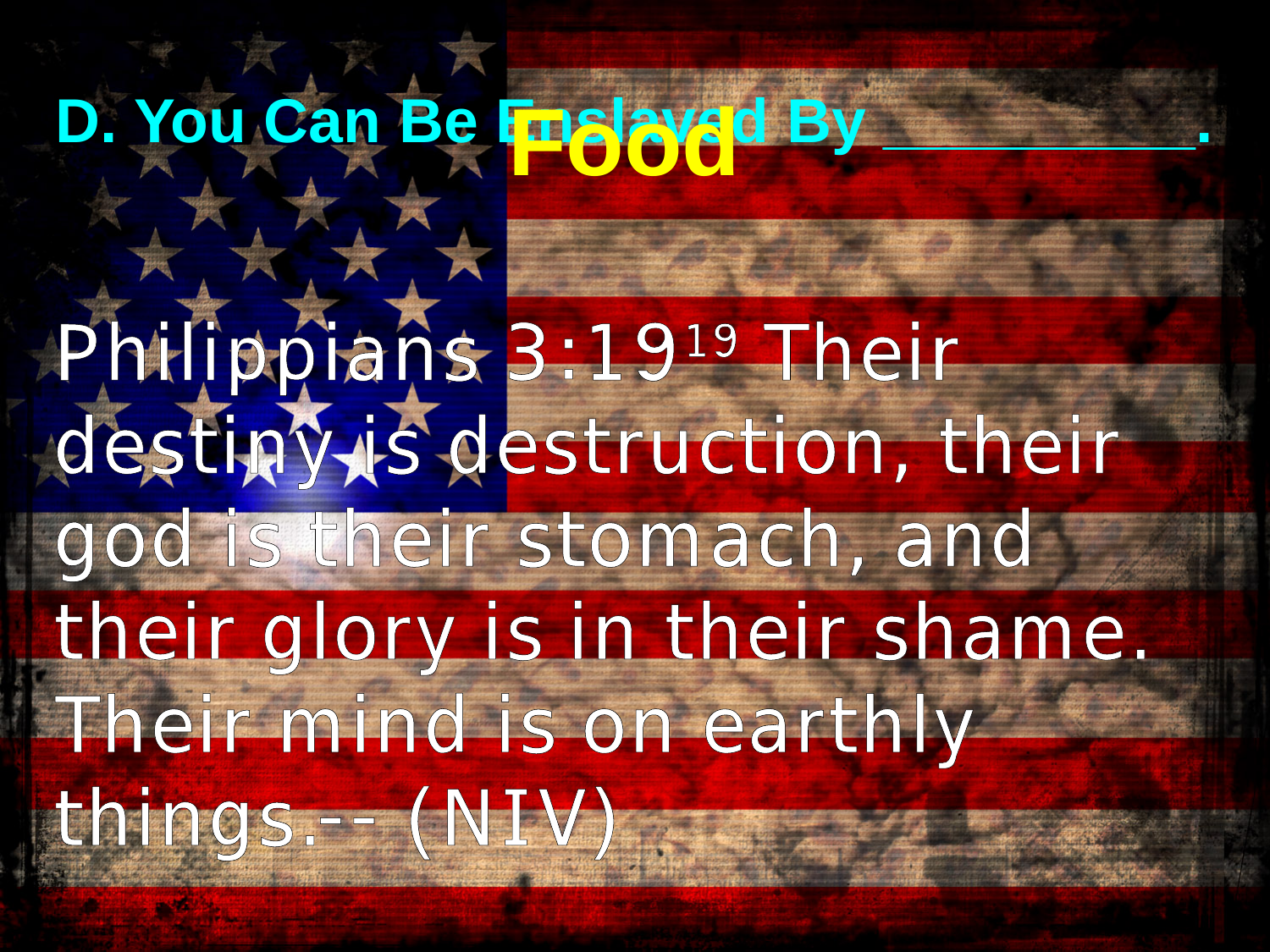

# D. You Can Be Enslaved By _________.
Food
Philippians 3:1919 Their destiny is destruction, their god is their stomach, and their glory is in their shame. Their mind is on earthly things.-- (NIV)